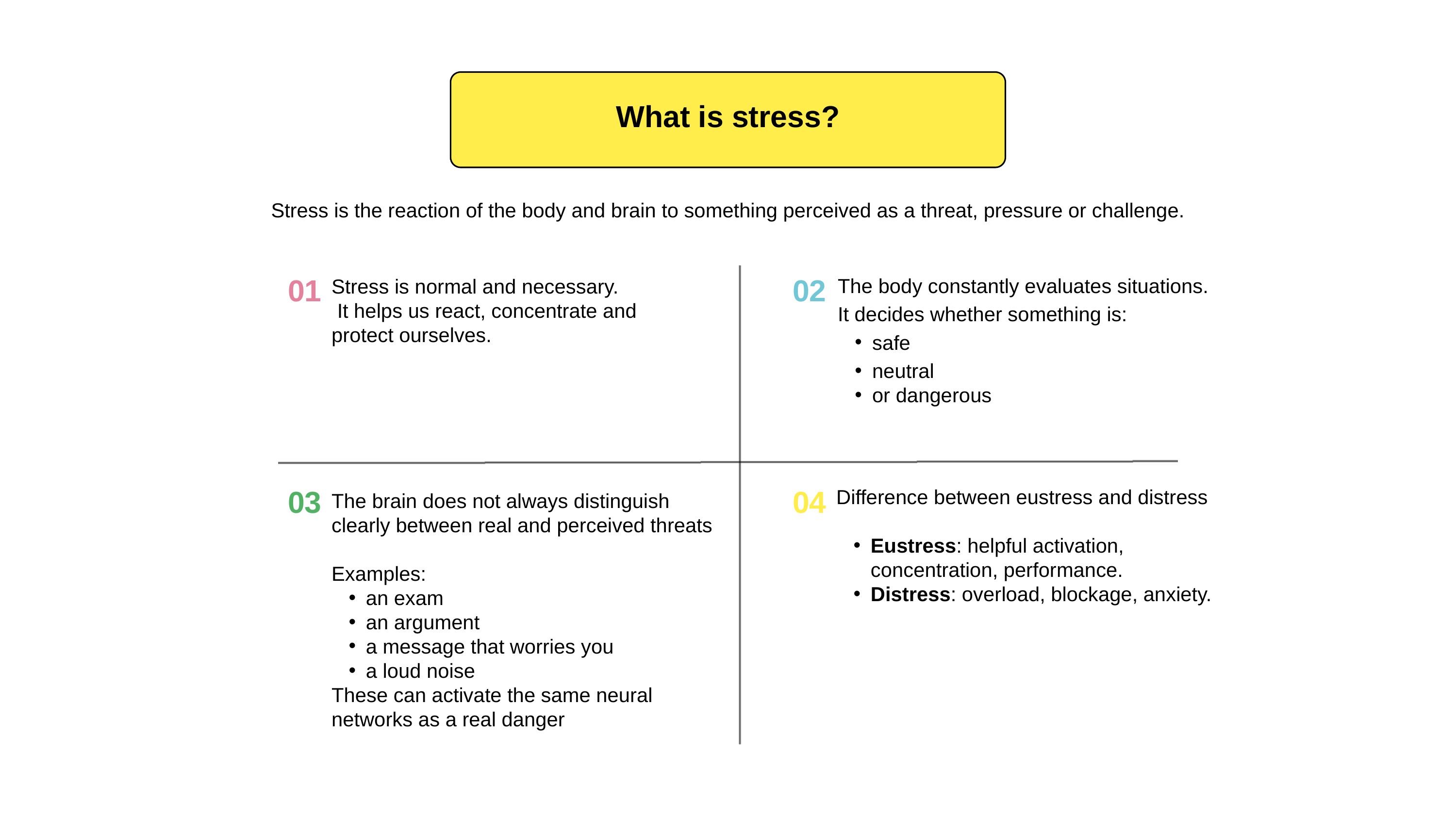

What is stress?
Stress is the reaction of the body and brain to something perceived as a threat, pressure or challenge.

Stress is normal and necessary.
 It helps us react, concentrate and protect ourselves.
01
The body constantly evaluates situations.
It decides whether something is:
safe
neutral
or dangerous
02
03
The brain does not always distinguish clearly between real and perceived threats

Examples:
an exam
an argument
a message that worries you
a loud noise
These can activate the same neural networks as a real danger
04
Difference between eustress and distress

Eustress: helpful activation, concentration, performance.
Distress: overload, blockage, anxiety.